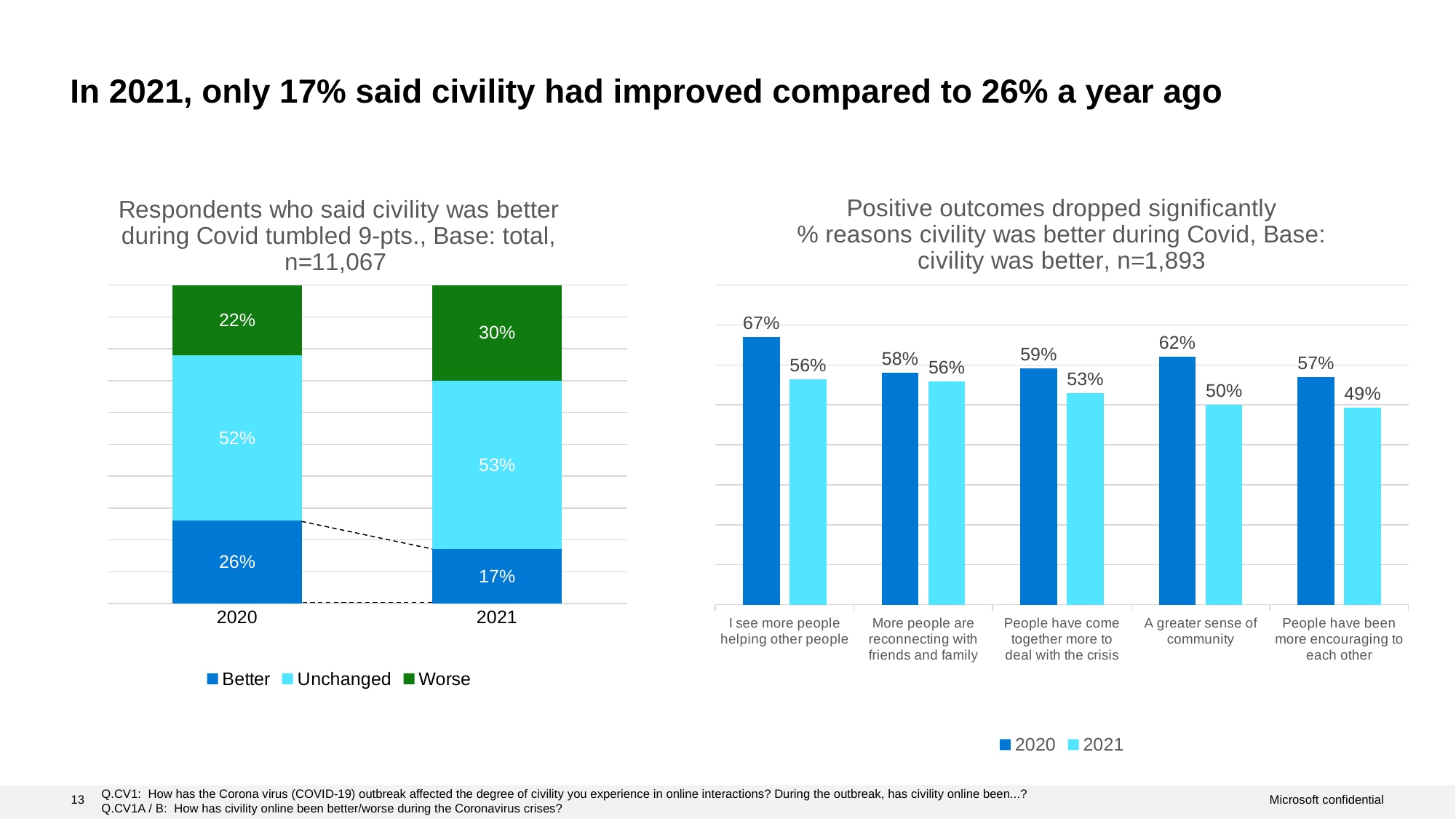

# In 2021, only 17% said civility had improved compared to 26% a year ago

### Chart: Positive outcomes dropped significantly
% reasons civility was better during Covid, Base: civility was better, n=1,893

| Category | 2020 | 2021 |
|---|---|---|
| I see more people helping other people | 0.67024451392963 | 0.5637279516667185 |
| More people are reconnecting with friends and family | 0.58 | 0.5582995640982877 |
| People have come together more to deal with the crisis | 0.5923837741790957 | 0.5290531580411014 |
| A greater sense of community | 0.62 | 0.5010045970474043 |
| People have been more encouraging to each other | 0.57 | 0.49231081992289094 |

### Chart: Respondents who said civility was better during Covid tumbled 9-pts., Base: total, n=11,067

| Category | Better | Unchanged | Worse |
|---|---|---|---|
| 2020 | 0.26 | 0.52 | 0.22 |
| 2021 | 0.171 | 0.53 | 0.3 |
Q.CV1:  How has the Corona virus (COVID-19) outbreak affected the degree of civility you experience in online interactions? During the outbreak, has civility online been...?
Q.CV1A / B:  How has civility online been better/worse during the Coronavirus crises?